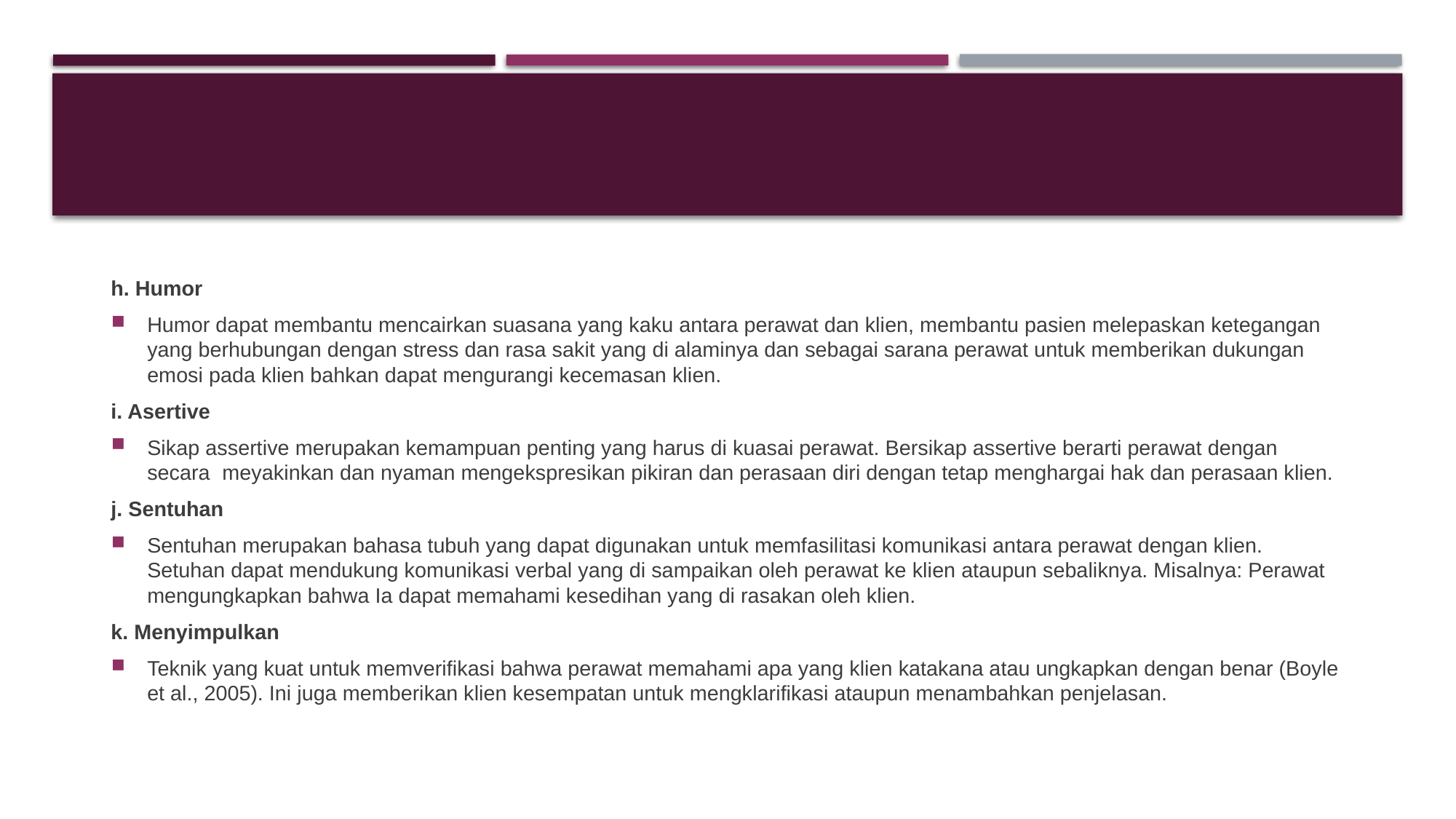

h. Humor
Humor dapat membantu mencairkan suasana yang kaku antara perawat dan klien, membantu pasien melepaskan ketegangan yang berhubungan dengan stress dan rasa sakit yang di alaminya dan sebagai sarana perawat untuk memberikan dukungan emosi pada klien bahkan dapat mengurangi kecemasan klien.
i. Asertive
Sikap assertive merupakan kemampuan penting yang harus di kuasai perawat. Bersikap assertive berarti perawat dengan secara  meyakinkan dan nyaman mengekspresikan pikiran dan perasaan diri dengan tetap menghargai hak dan perasaan klien.
j. Sentuhan
Sentuhan merupakan bahasa tubuh yang dapat digunakan untuk memfasilitasi komunikasi antara perawat dengan klien. Setuhan dapat mendukung komunikasi verbal yang di sampaikan oleh perawat ke klien ataupun sebaliknya. Misalnya: Perawat mengungkapkan bahwa Ia dapat memahami kesedihan yang di rasakan oleh klien.
k. Menyimpulkan
Teknik yang kuat untuk memverifikasi bahwa perawat memahami apa yang klien katakana atau ungkapkan dengan benar (Boyle et al., 2005). Ini juga memberikan klien kesempatan untuk mengklarifikasi ataupun menambahkan penjelasan.